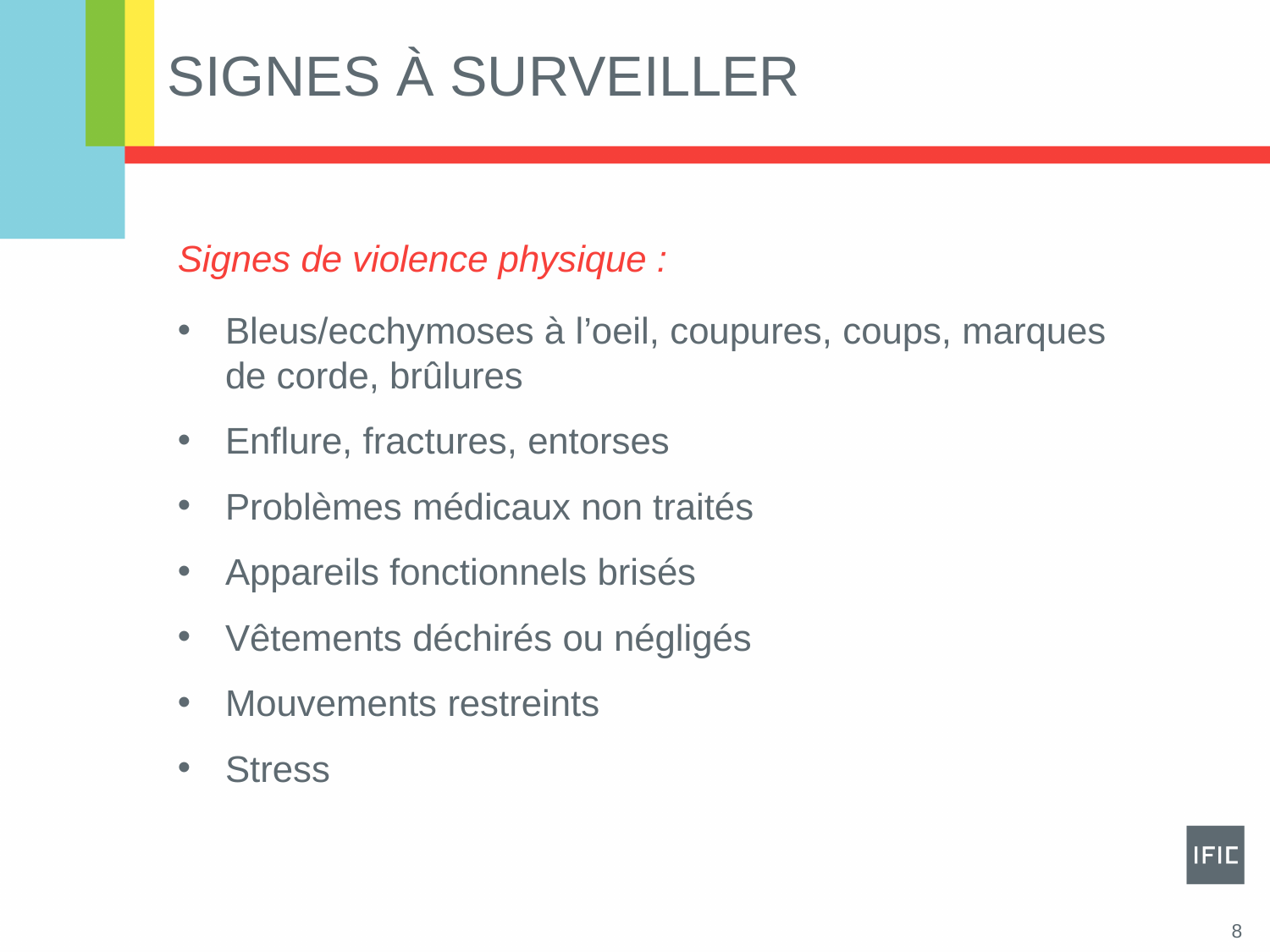

# Signes à surveiller
Signes de violence physique :
Bleus/ecchymoses à l’oeil, coupures, coups, marques de corde, brûlures
Enflure, fractures, entorses
Problèmes médicaux non traités
Appareils fonctionnels brisés
Vêtements déchirés ou négligés
Mouvements restreints
Stress
8